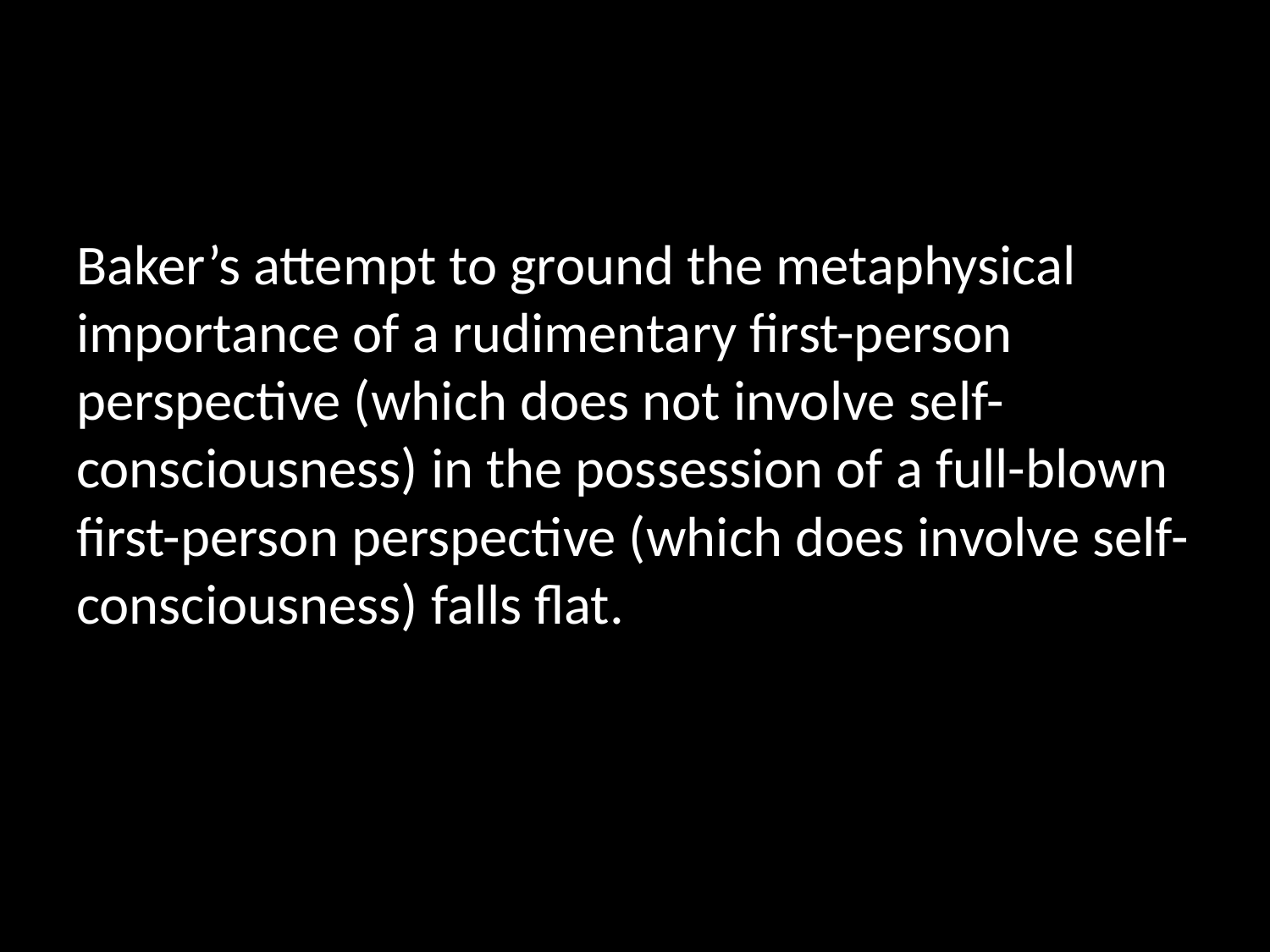

Baker’s attempt to ground the metaphysical importance of a rudimentary first-person perspective (which does not involve self-consciousness) in the possession of a full-blown first-person perspective (which does involve self-consciousness) falls flat.